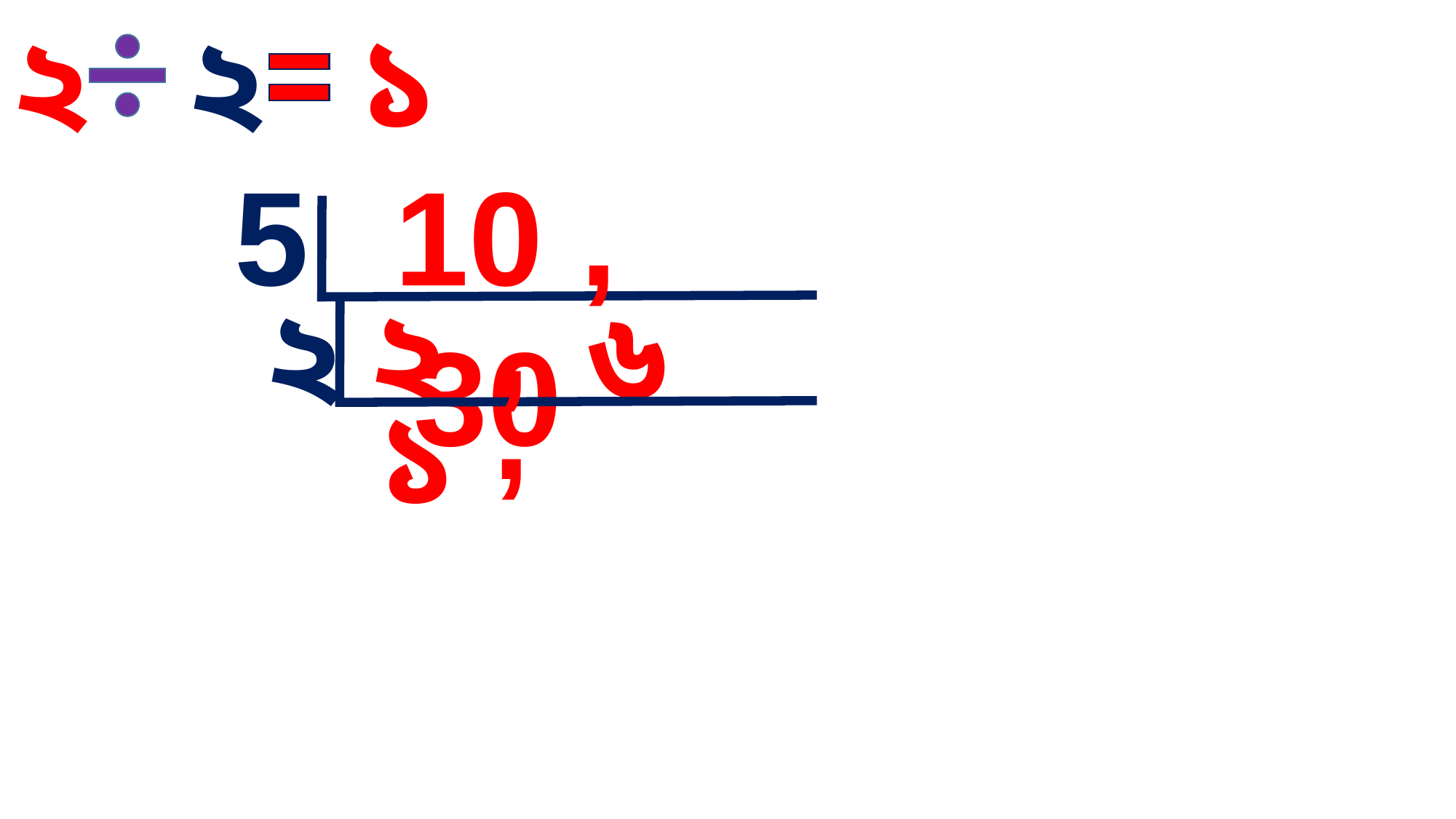

১
২
২

5
10 , 30
,
২
২
৬
,
১